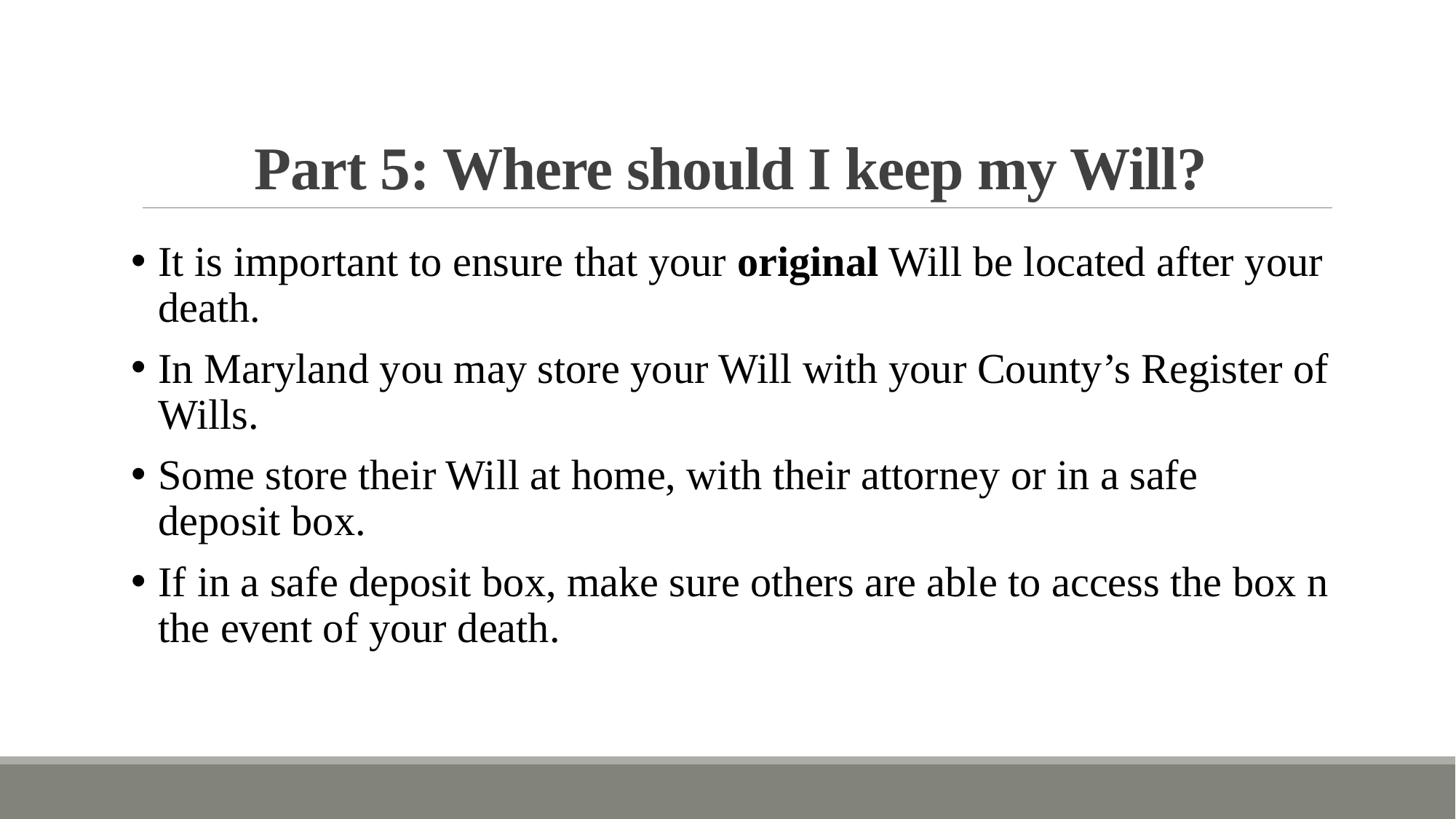

# Part 5: Where should I keep my Will?
It is important to ensure that your original Will be located after your death.
In Maryland you may store your Will with your County’s Register of Wills.
Some store their Will at home, with their attorney or in a safe deposit box.
If in a safe deposit box, make sure others are able to access the box n the event of your death.